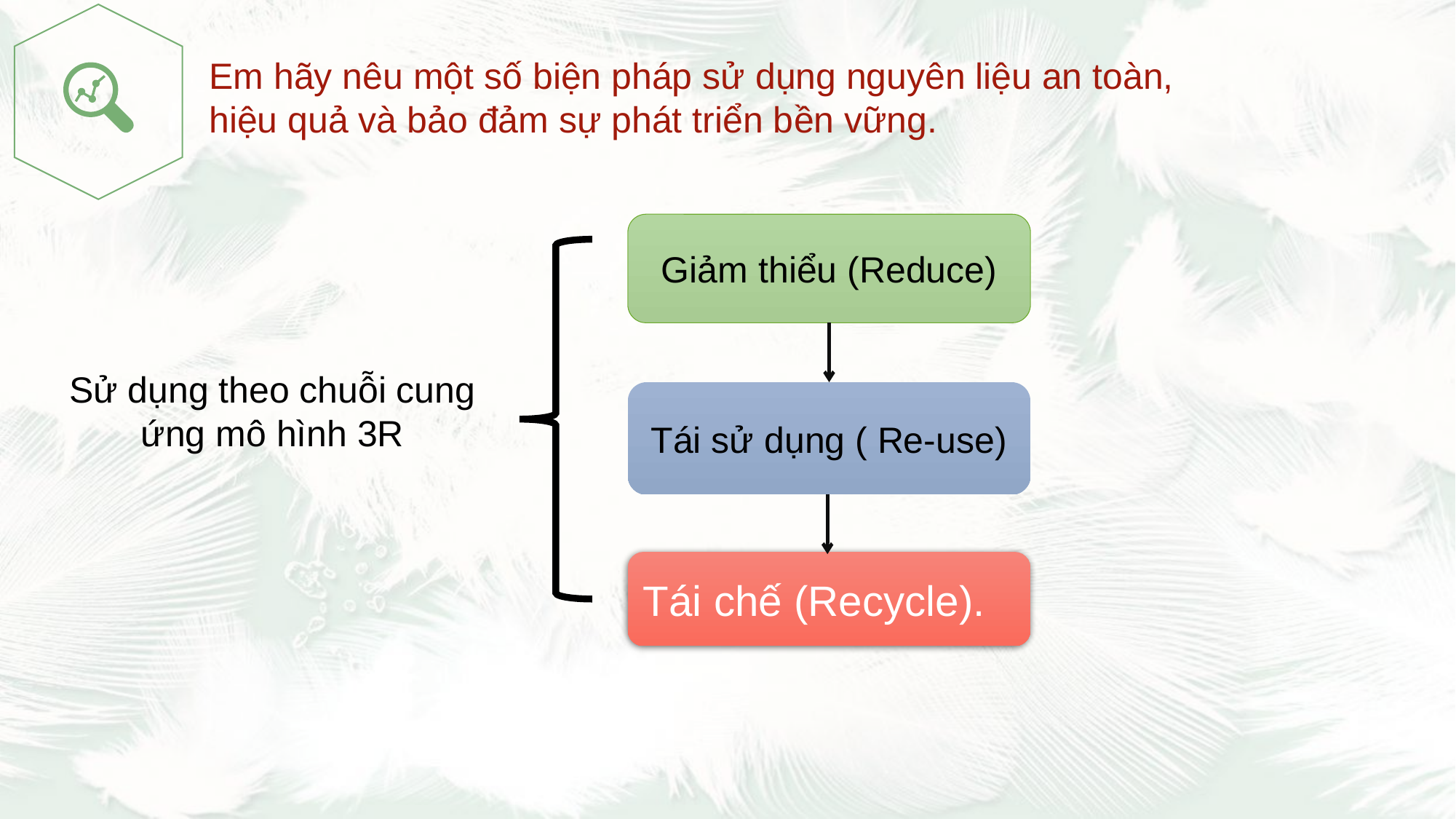

Em hãy nêu một số biện pháp sử dụng nguyên liệu an toàn, hiệu quả và bảo đảm sự phát triển bền vững.

Giảm thiểu (Reduce)

Sử dụng theo chuỗi cung ứng mô hình 3R
Tái sử dụng ( Re-use)

Tái chế (Recycle).